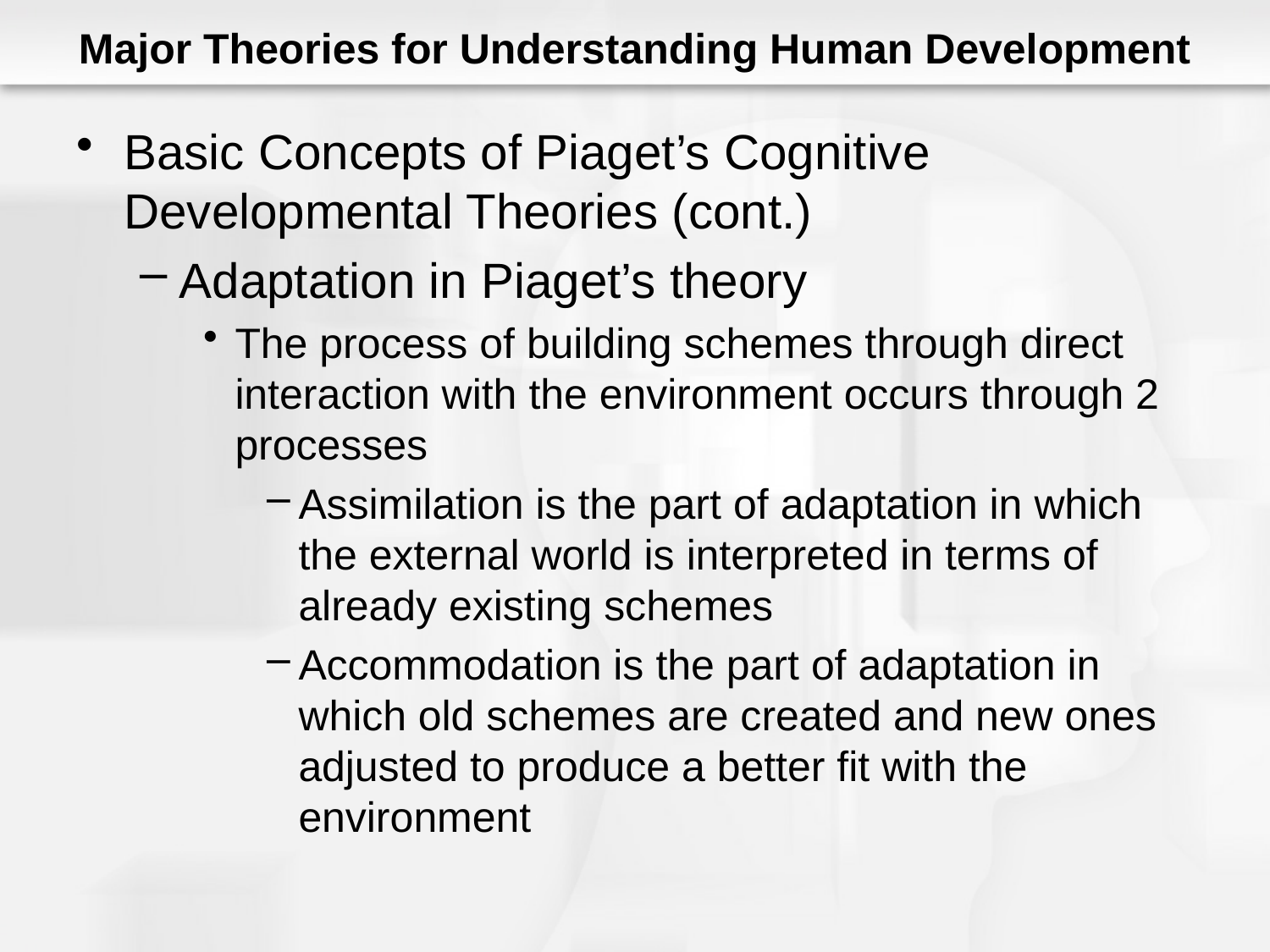

# Major Theories for Understanding Human Development
Basic Concepts of Piaget’s Cognitive Developmental Theories (cont.)
Adaptation in Piaget’s theory
The process of building schemes through direct interaction with the environment occurs through 2 processes
Assimilation is the part of adaptation in which the external world is interpreted in terms of already existing schemes
Accommodation is the part of adaptation in which old schemes are created and new ones adjusted to produce a better fit with the environment